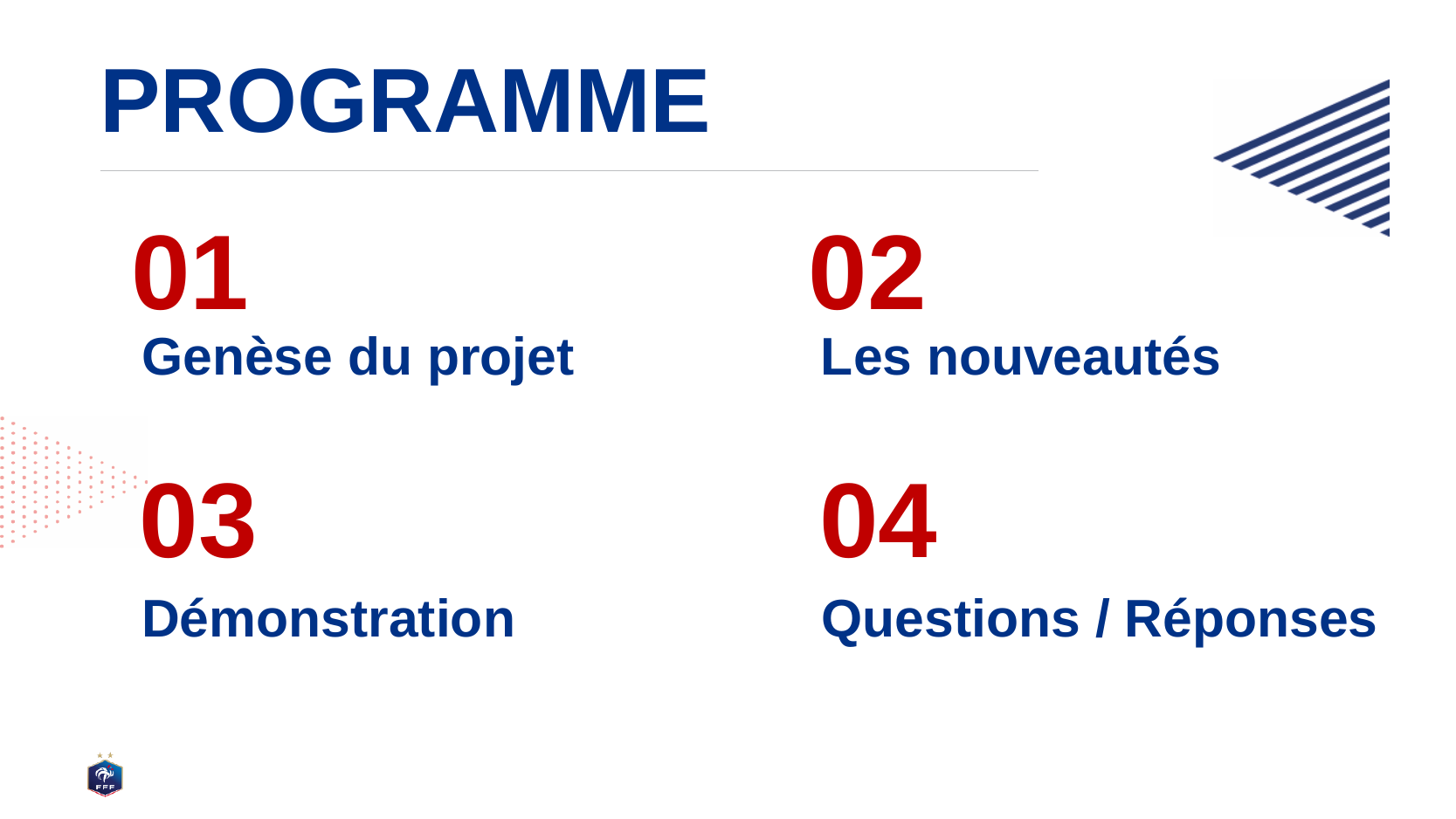

# PROGRAMME

01
02
Genèse du projet
Les nouveautés

03
04
Démonstration
Questions / Réponses